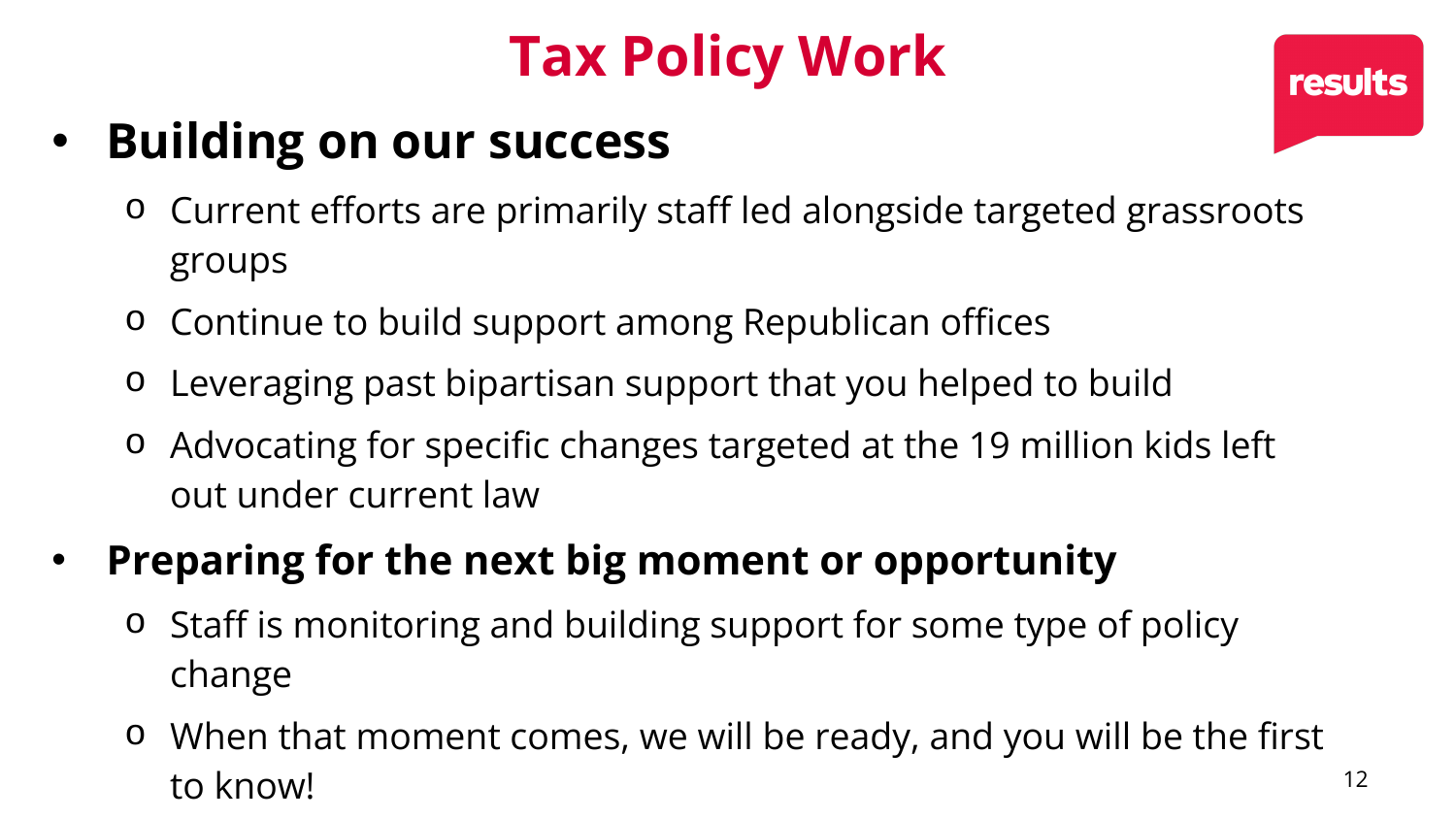

# Tax Policy Work
Building on our success
Current efforts are primarily staff led alongside targeted grassroots groups
Continue to build support among Republican offices
Leveraging past bipartisan support that you helped to build
Advocating for specific changes targeted at the 19 million kids left out under current law
Preparing for the next big moment or opportunity
Staff is monitoring and building support for some type of policy change
When that moment comes, we will be ready, and you will be the first to know!
12